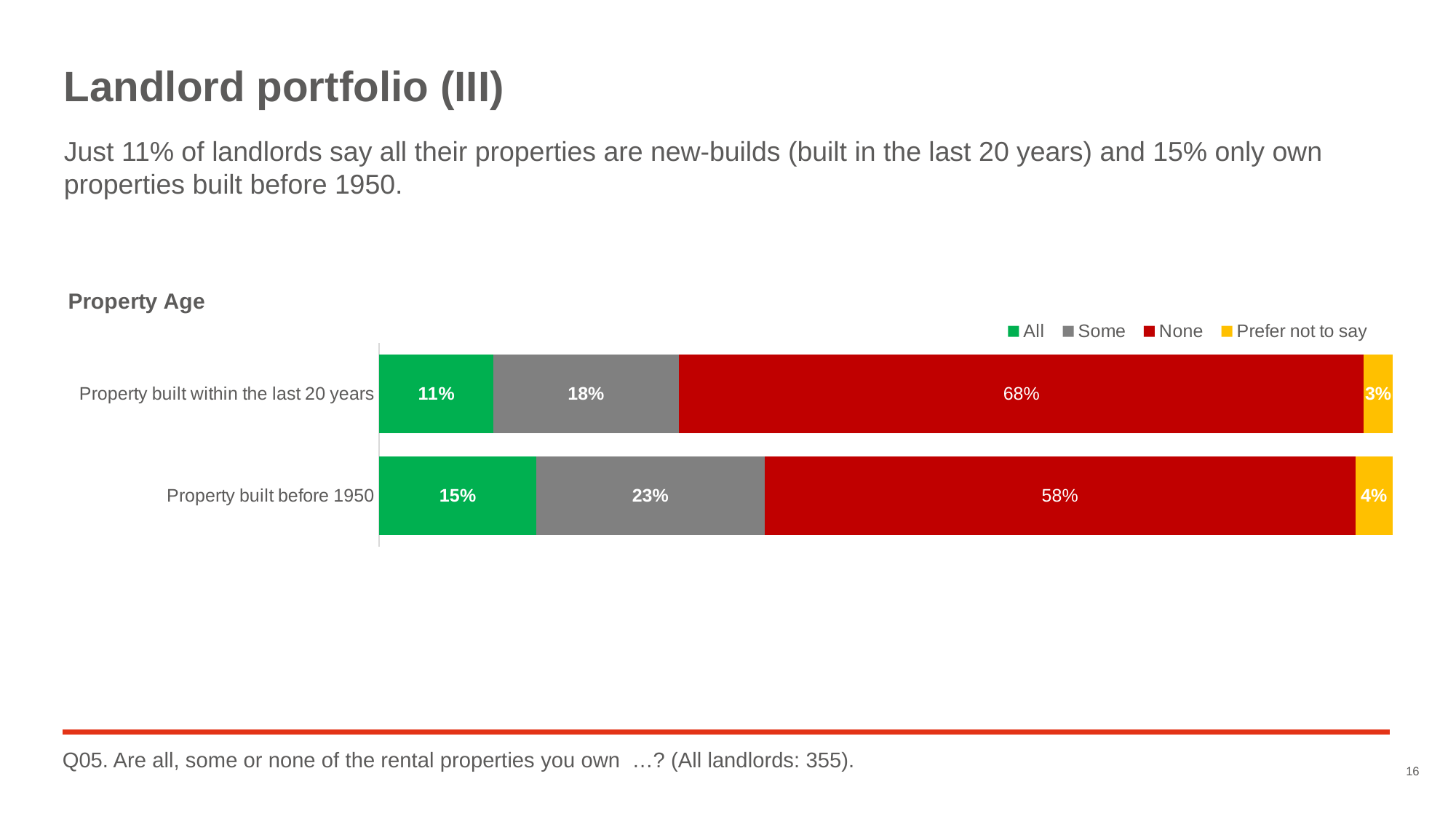

# Landlord portfolio (III)
Just 11% of landlords say all their properties are new-builds (built in the last 20 years) and 15% only own properties built before 1950.

### Chart: Property Age

| Category | All | Some | None | Prefer not to say  |
|---|---|---|---|---|
| Property built within the last 20 years | 0.11267605633802819 | 0.1830985915492958 | 0.676056338028169 | 0.028169014084507046 |
| Property built before 1950 | 0.15492957746478872 | 0.22535211267605637 | 0.5830985915492958 | 0.036619718309859155 |
Q05. Are all, some or none of the rental properties you own  …? (All landlords: 355).